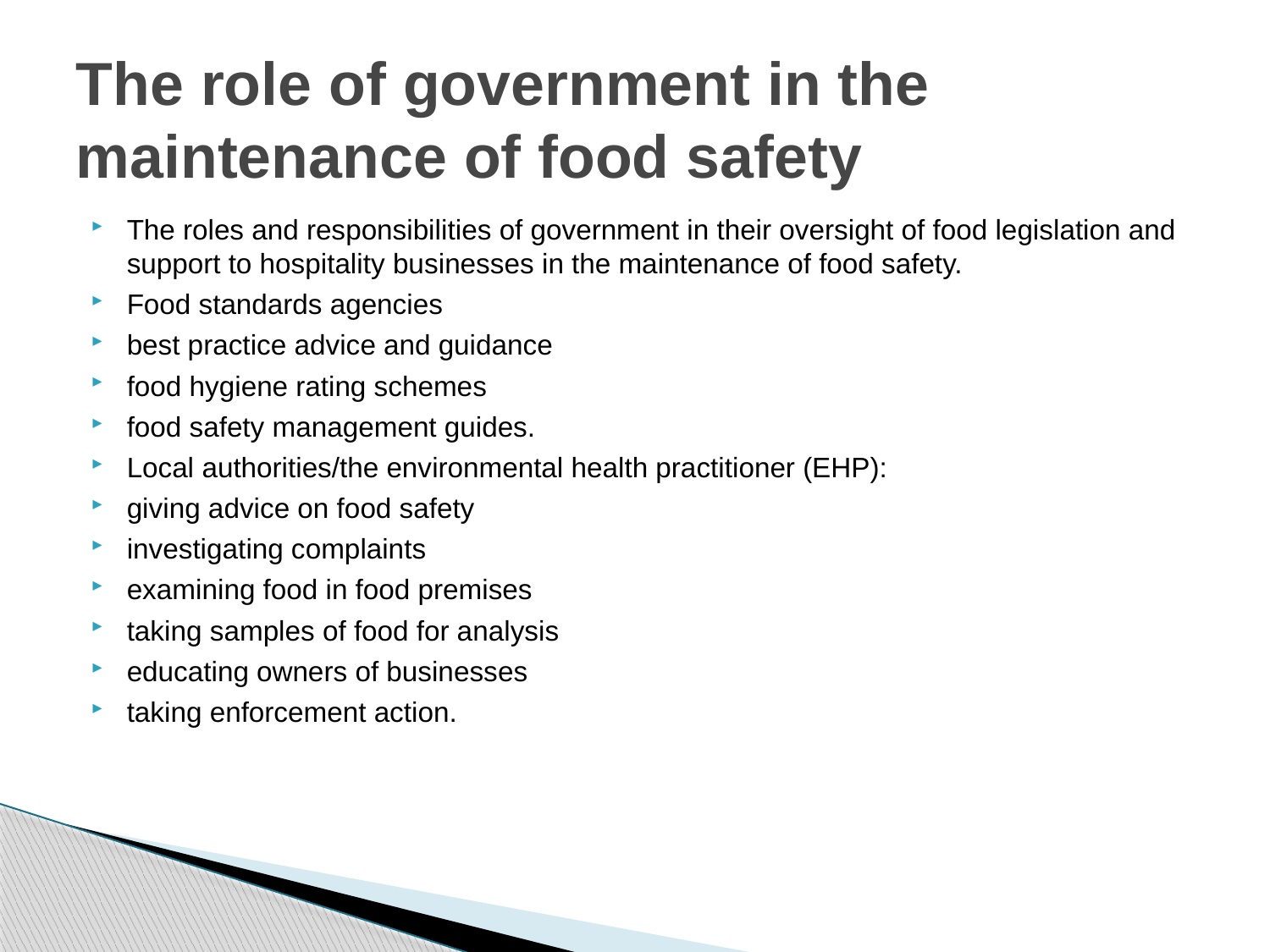

# The role of government in the maintenance of food safety
The roles and responsibilities of government in their oversight of food legislation and support to hospitality businesses in the maintenance of food safety.
Food standards agencies
best practice advice and guidance
food hygiene rating schemes
food safety management guides.
Local authorities/the environmental health practitioner (EHP):
giving advice on food safety
investigating complaints
examining food in food premises
taking samples of food for analysis
educating owners of businesses
taking enforcement action.